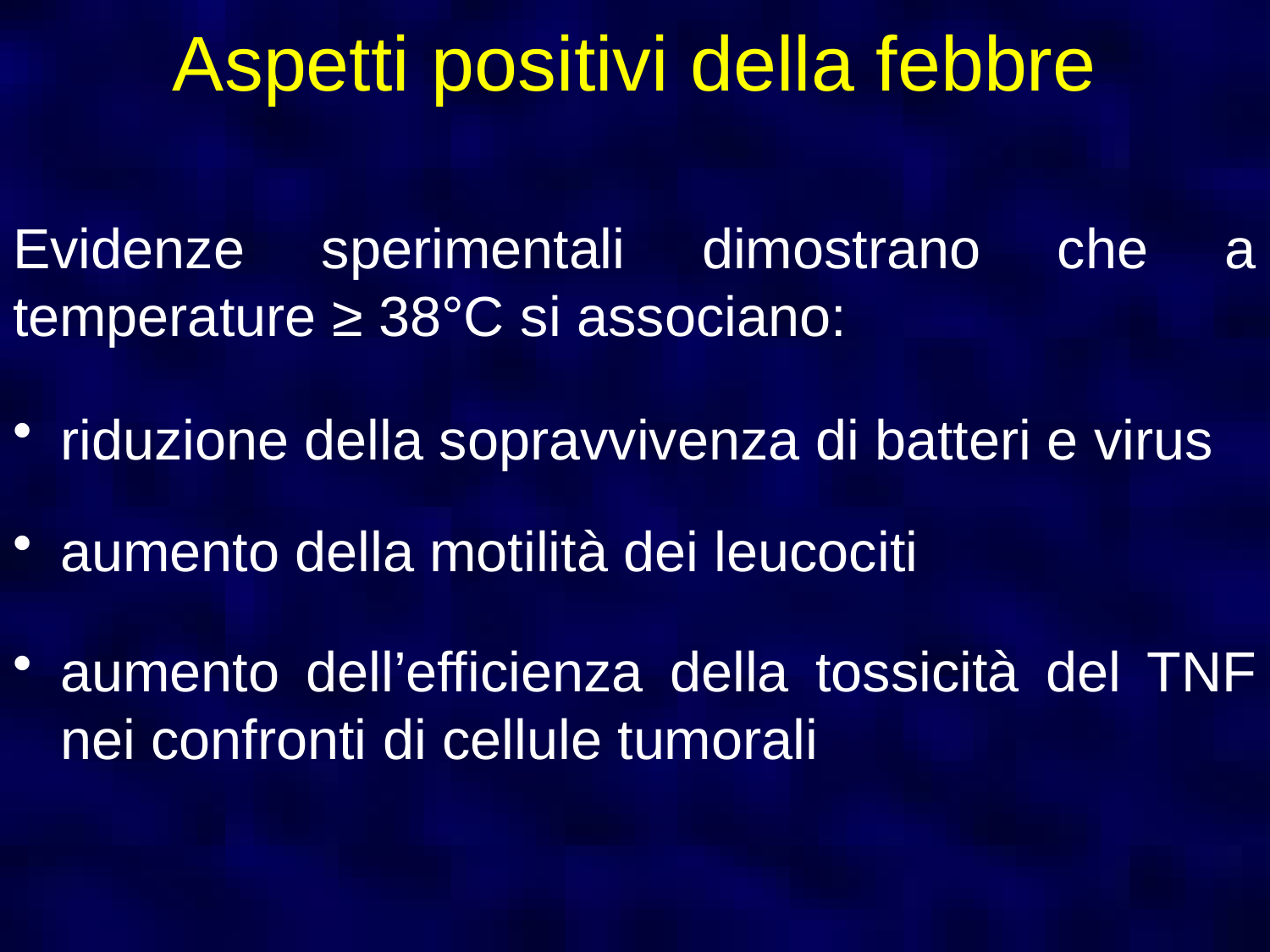

# Aspetti positivi della febbre
Evidenze sperimentali dimostrano che a temperature ≥ 38°C si associano:

riduzione della sopravvivenza di batteri e virus

aumento della motilità dei leucociti

aumento dell’efficienza della tossicità del TNF nei confronti di cellule tumorali